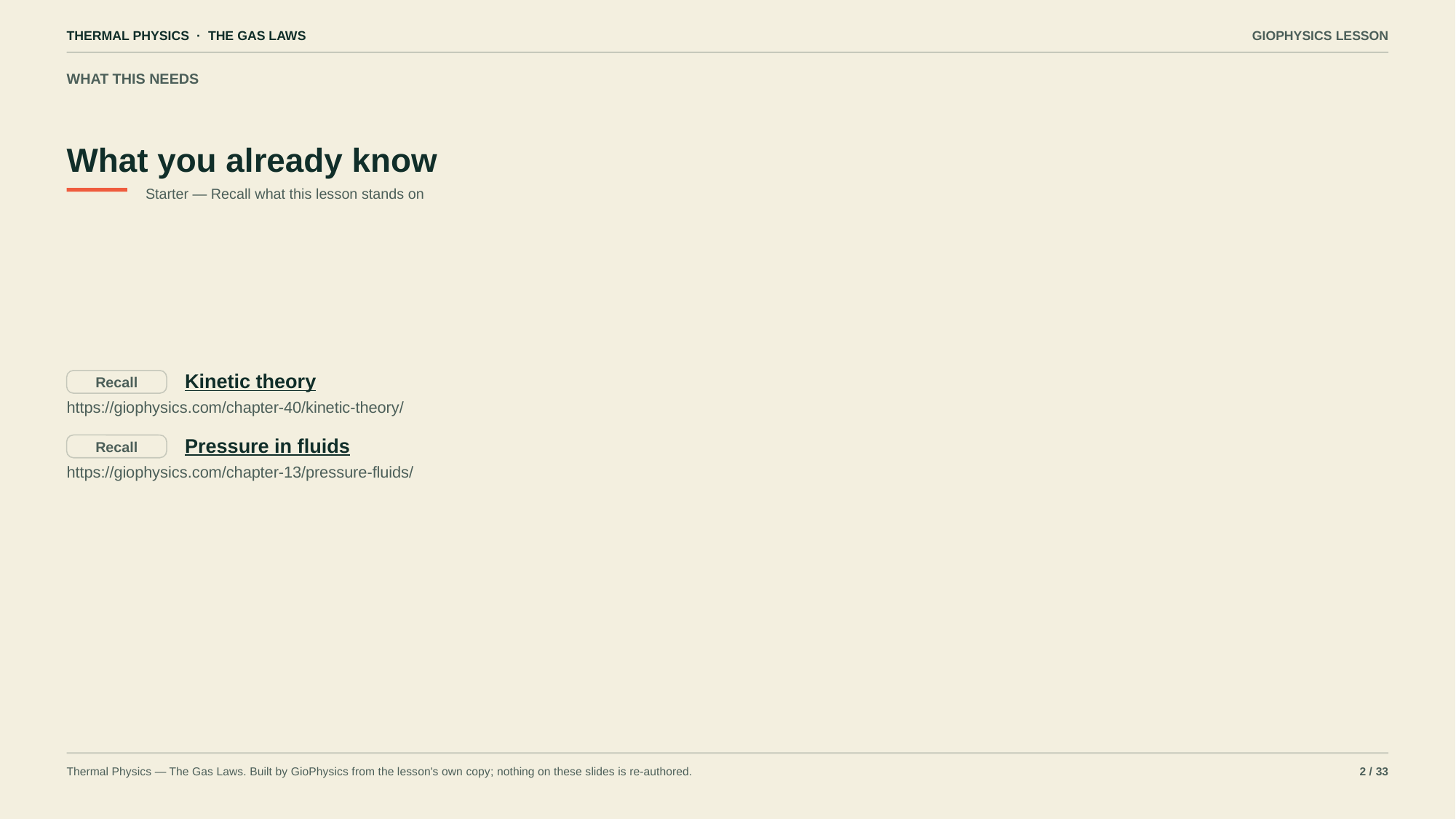

THERMAL PHYSICS  ·  THE GAS LAWS
GIOPHYSICS LESSON

WHAT THIS NEEDS
What you already know
Starter — Recall what this lesson stands on

Kinetic theory

Recall
https://giophysics.com/chapter-40/kinetic-theory/
Pressure in fluids

Recall
https://giophysics.com/chapter-13/pressure-fluids/

Thermal Physics — The Gas Laws. Built by GioPhysics from the lesson's own copy; nothing on these slides is re-authored.
2 / 33